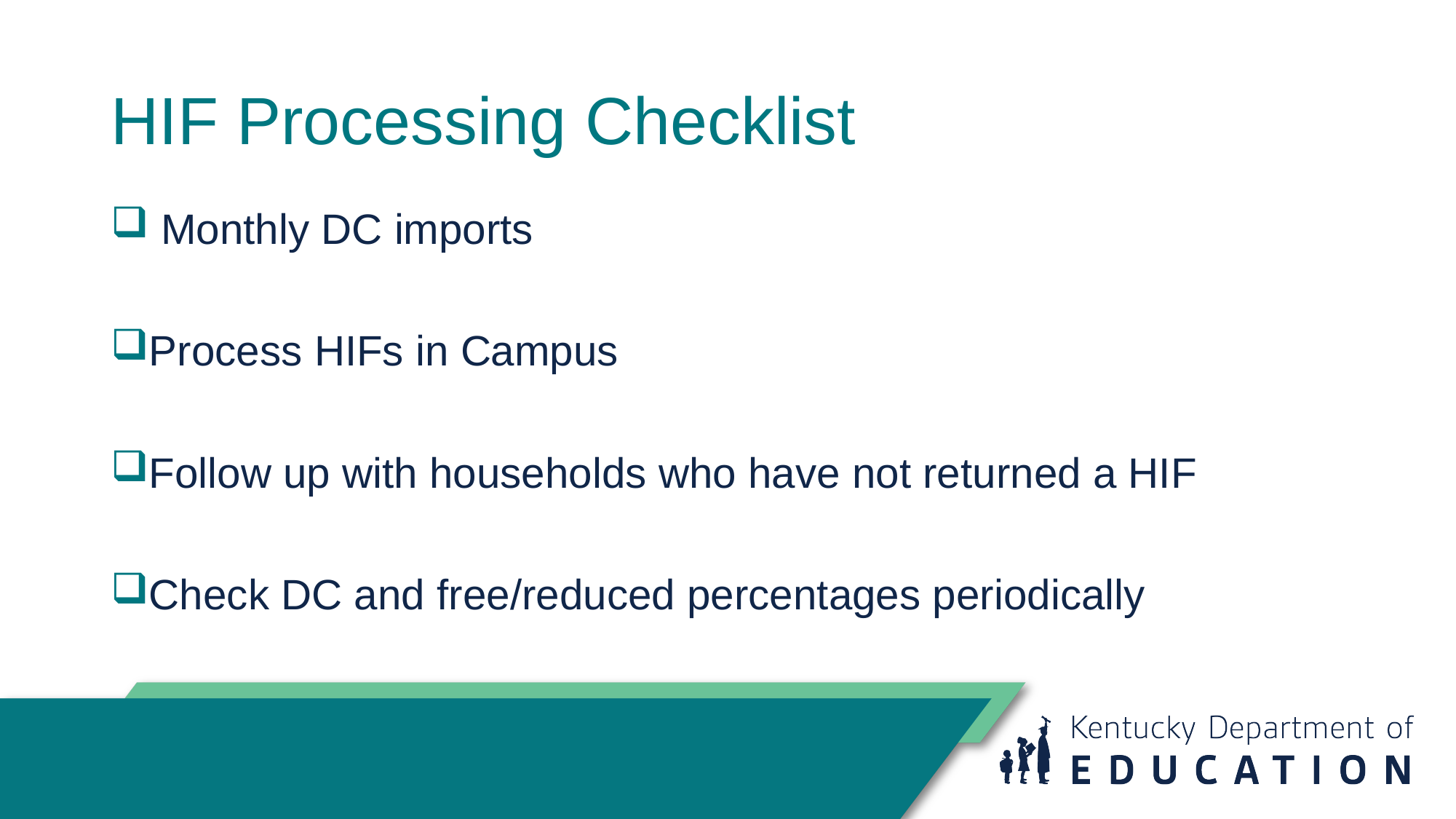

# HIF Processing Checklist
 Monthly DC imports

Process HIFs in Campus

Follow up with households who have not returned a HIF

Check DC and free/reduced percentages periodically